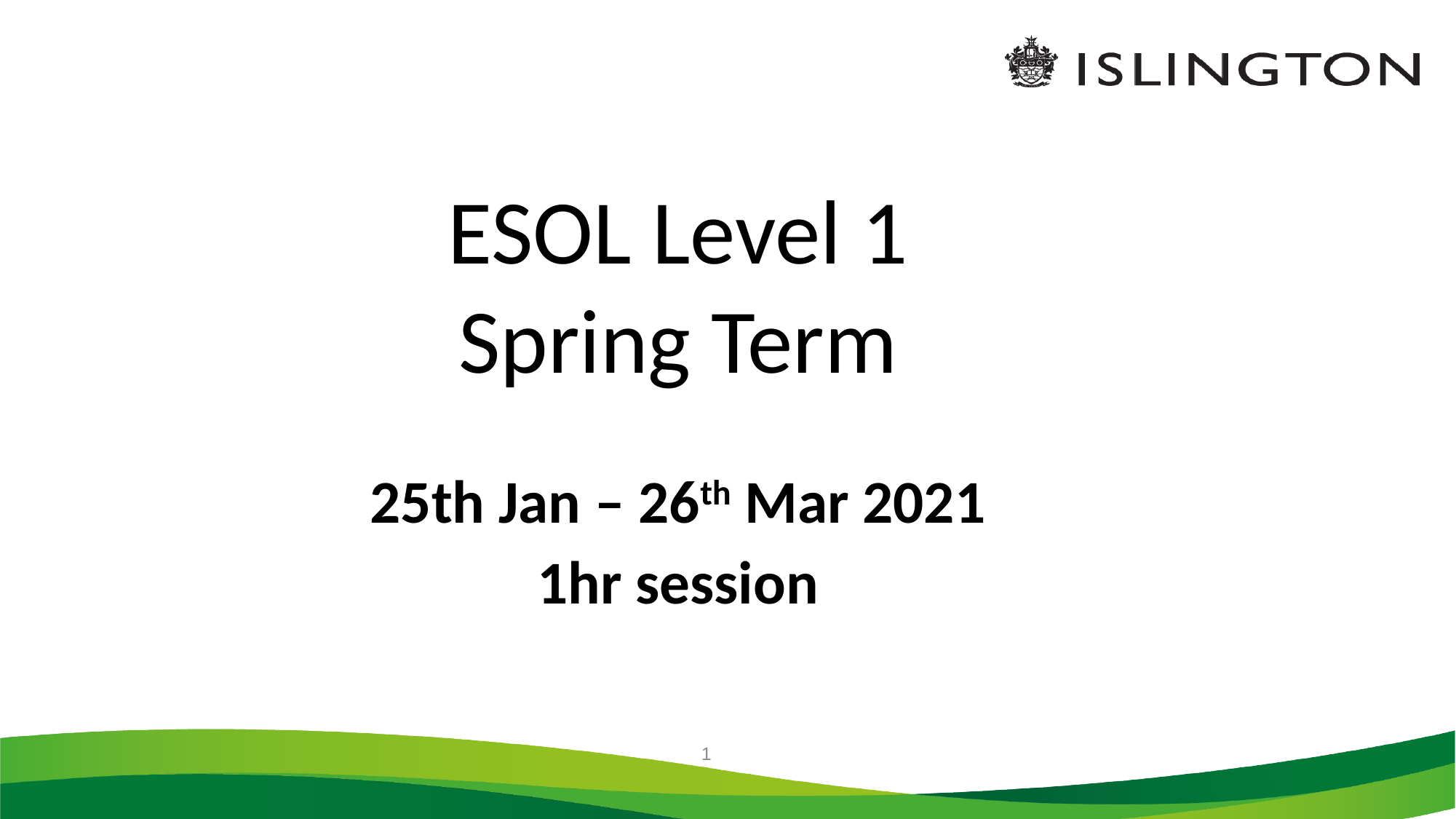

#
ESOL Level 1
Spring Term

25th Jan – 26th Mar 2021
1hr session

1